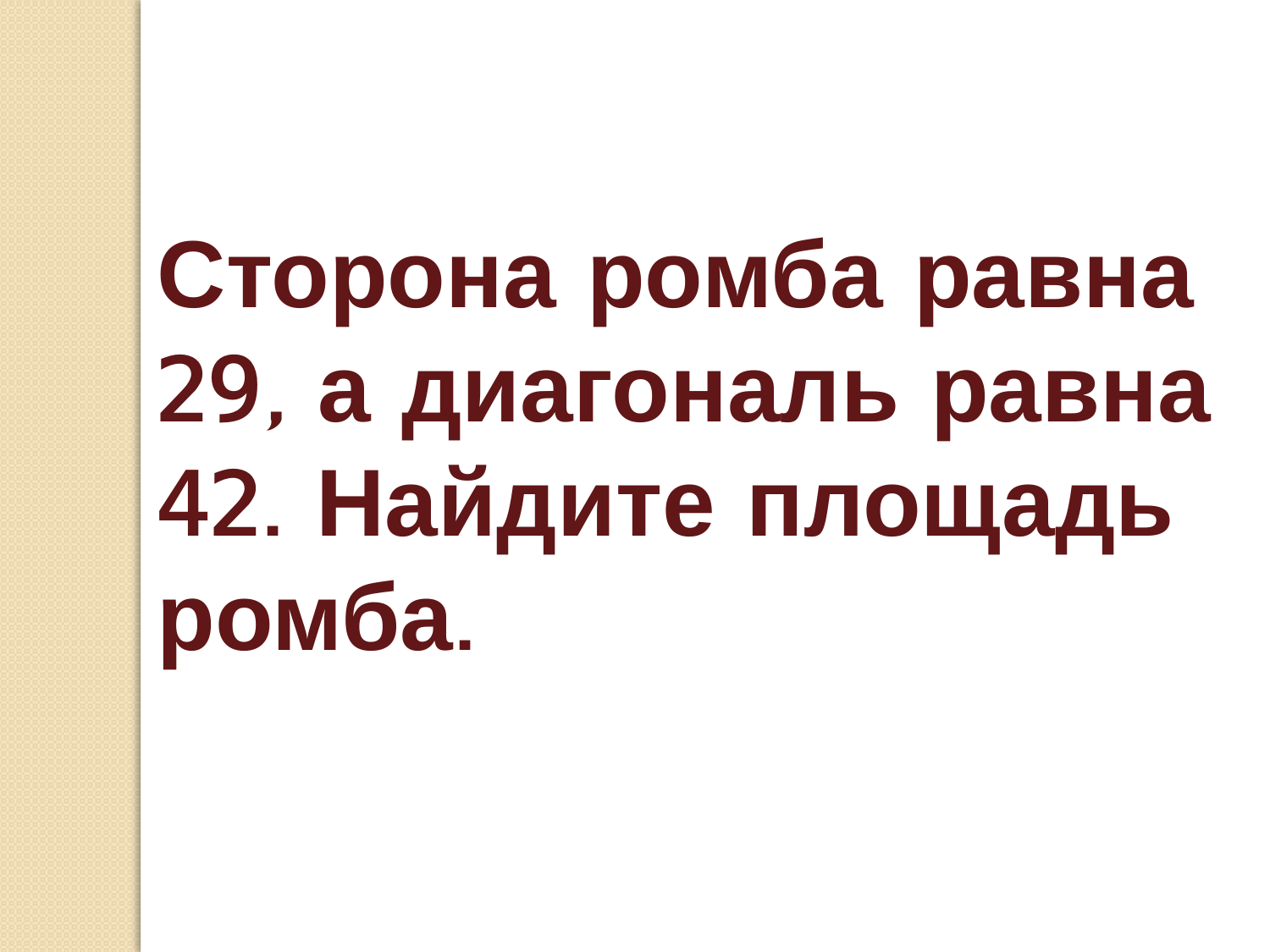

Сторона ромба равна 29, а диагональ равна 42. Найдите площадь ромба.